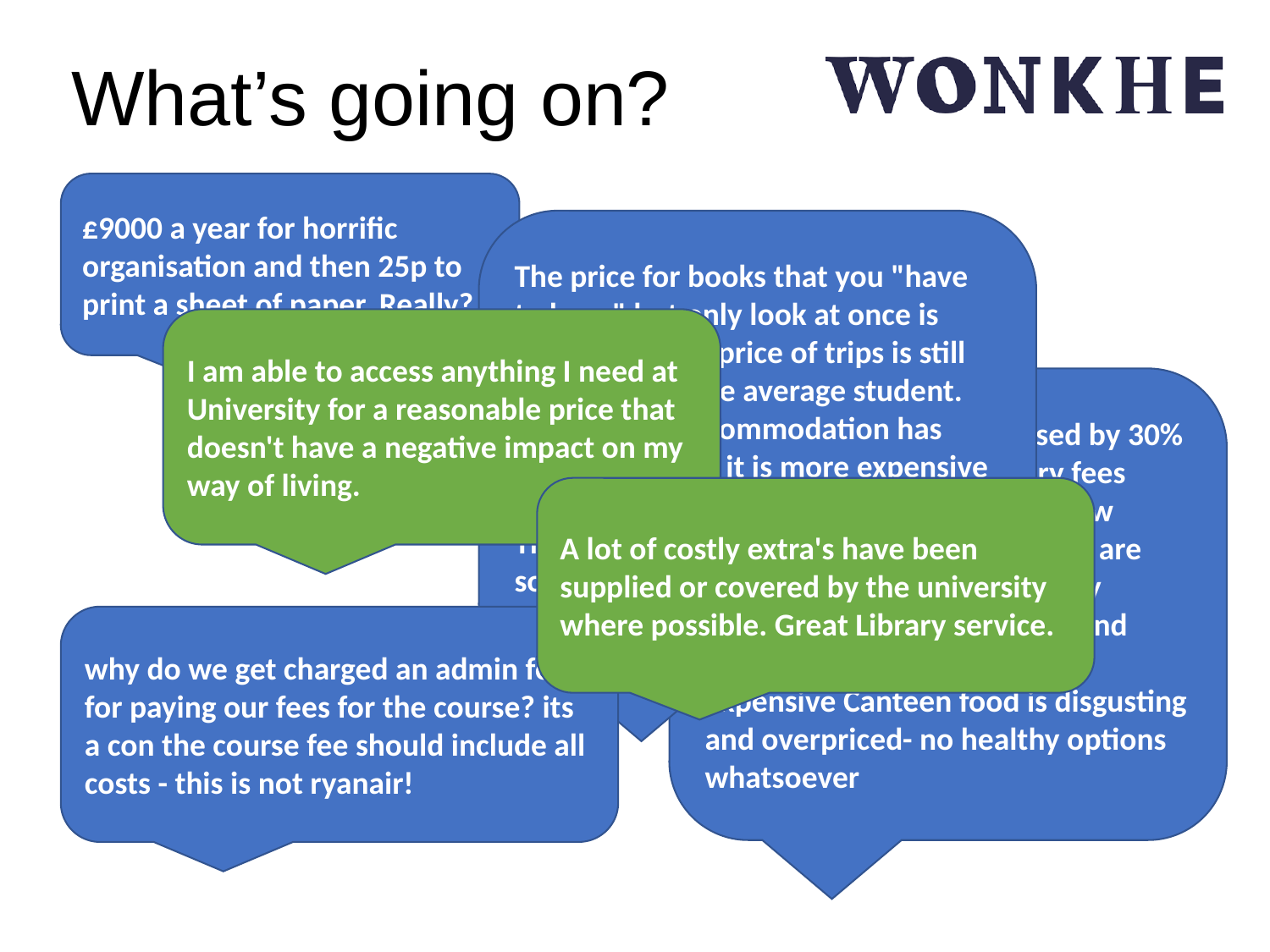

# What’s going on?
£9000 a year for horrific organisation and then 25p to print a sheet of paper. Really?
The price for books that you "have to have" but only look at once is disgusting. The price of trips is still too much for the average student. The price of accommodation has gone up so that it is more expensive than the amount of loan that I get. That is not including food, trips, social life and anything else the university wants us to participate in.
I am able to access anything I need at University for a reasonable price that doesn't have a negative impact on my way of living.
Accomodation has increased by 30% as of two years ago. Library fees (due to returning laptops a few minutes late) from a year ago are being chased up with monthly emails, affecting my anxiety and adding further stress. Gym is expensive Canteen food is disgusting and overpriced- no healthy options whatsoever
A lot of costly extra's have been supplied or covered by the university where possible. Great Library service.
why do we get charged an admin fee for paying our fees for the course? its a con the course fee should include all costs - this is not ryanair!